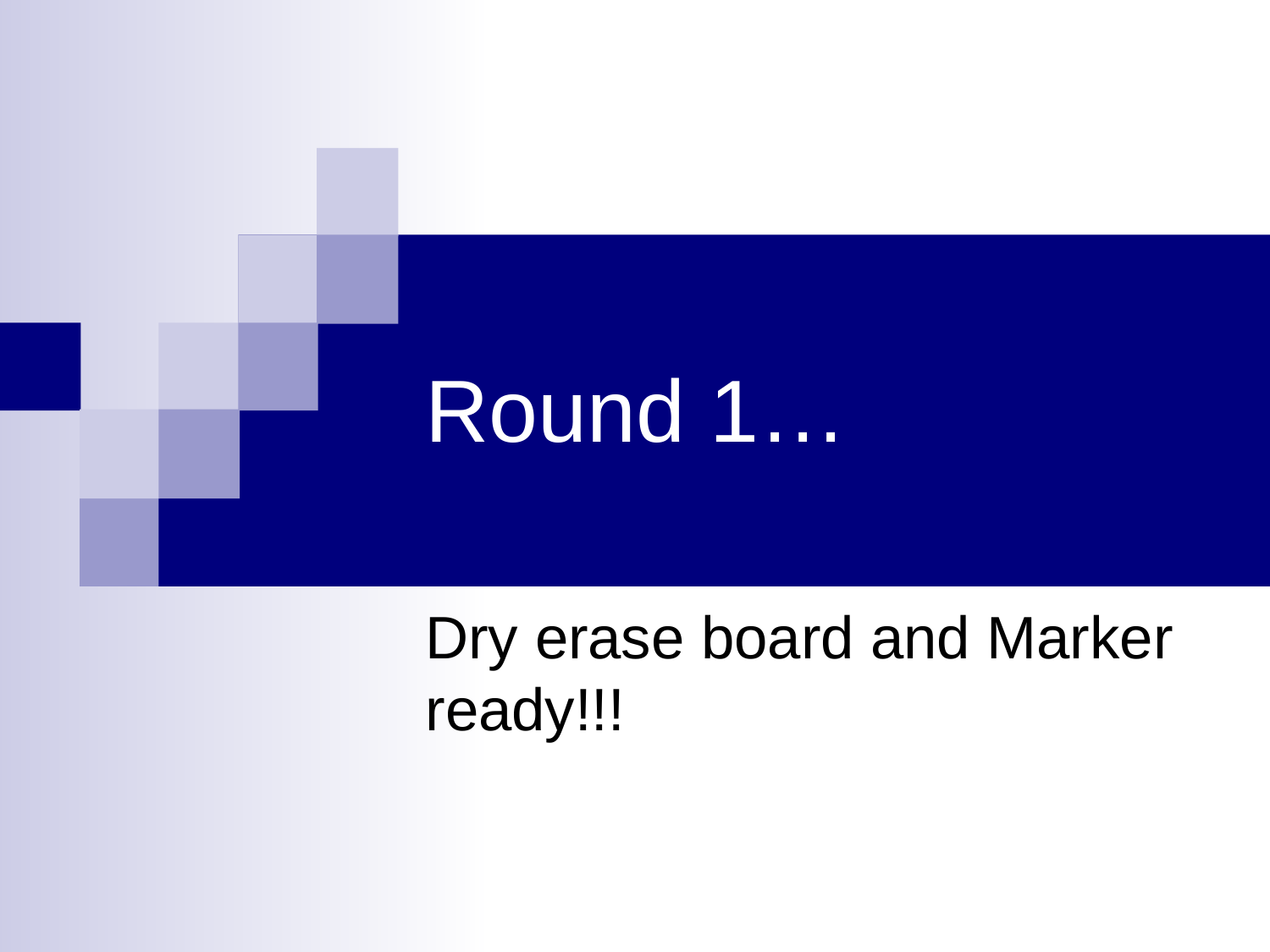

# Round 1…
Dry erase board and Marker ready!!!